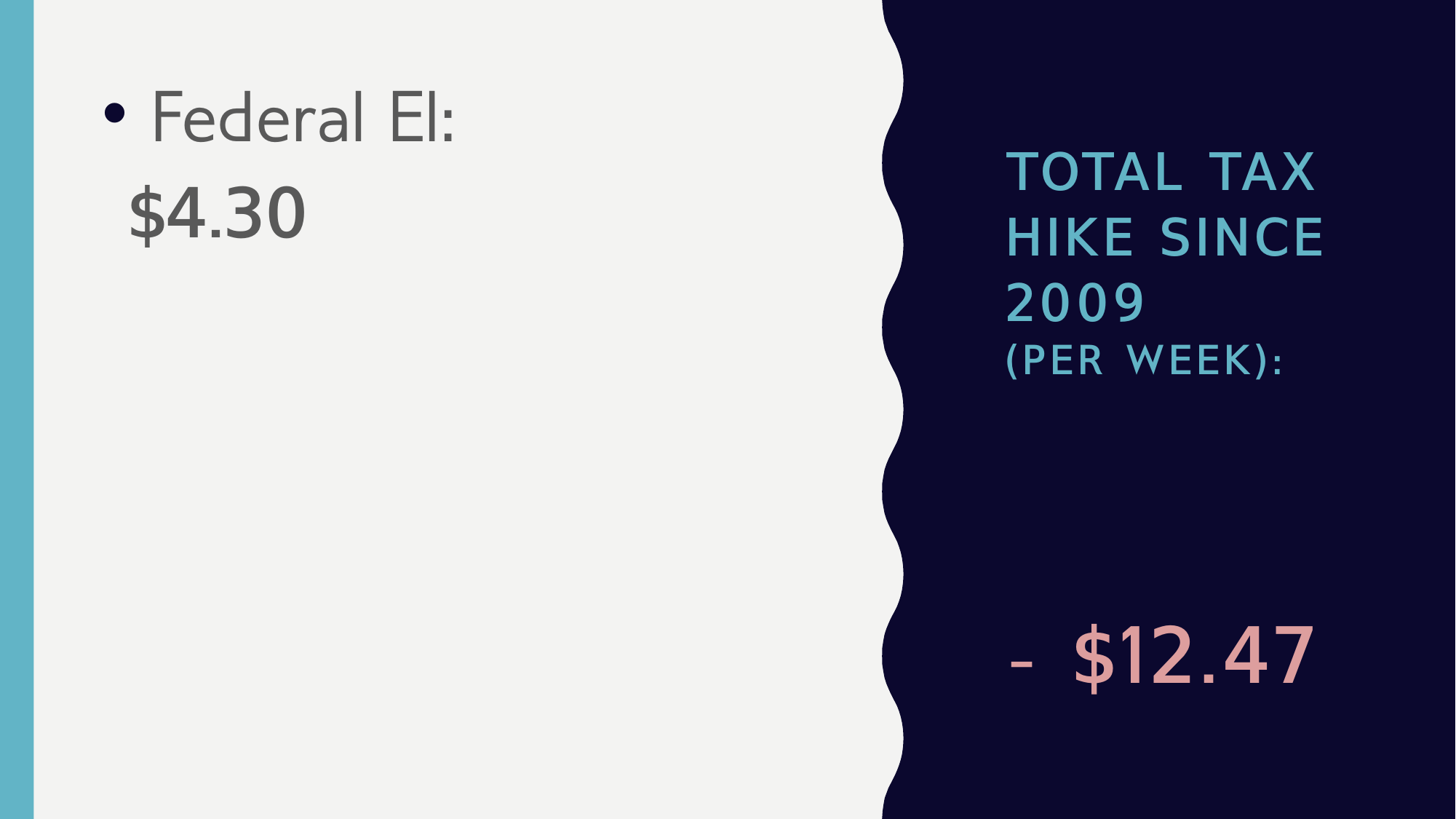

Federal EI:
$4.30
# TOTAL Tax hike since 2009 (per week): - $12.47